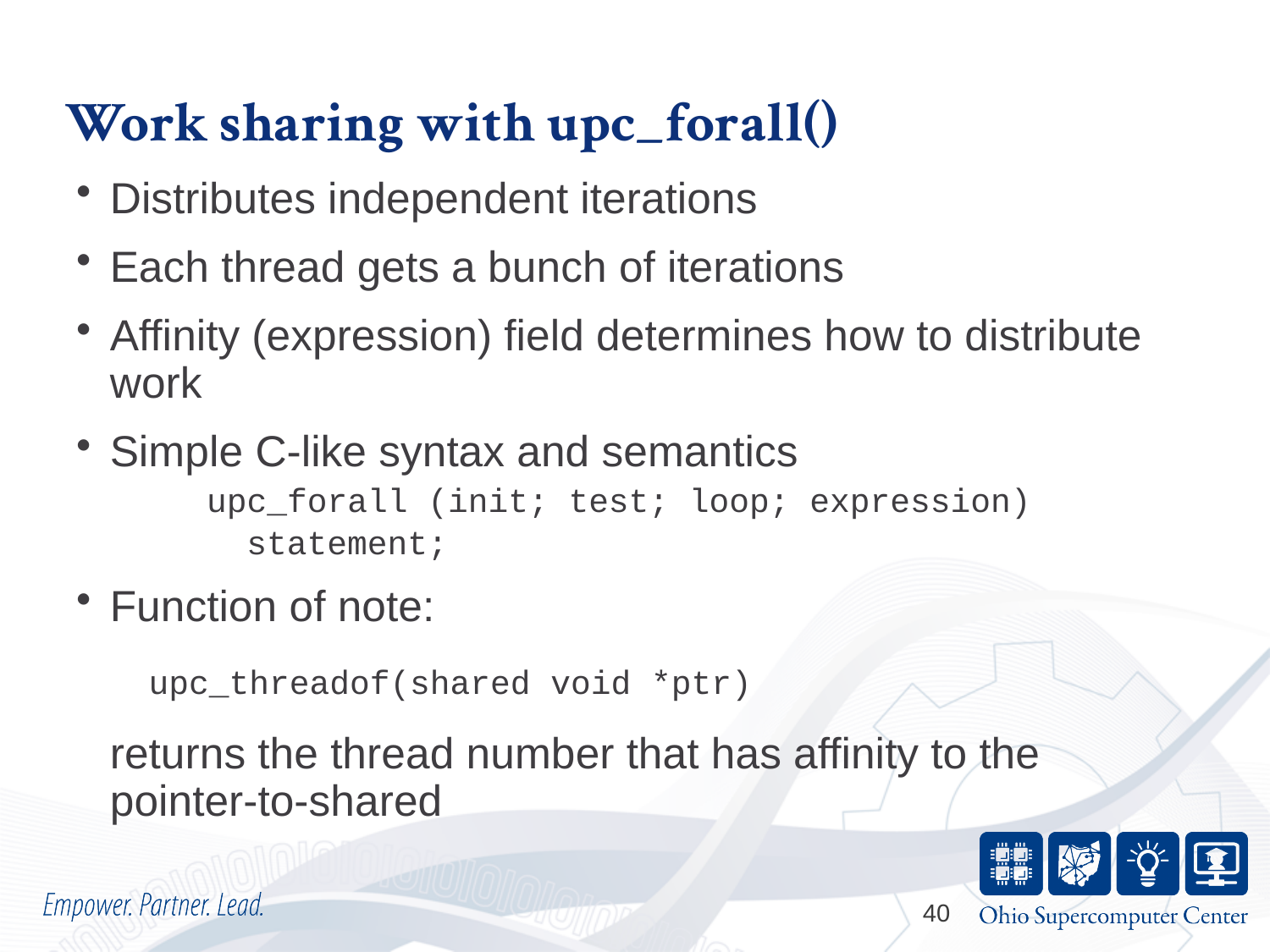

# Work sharing with upc_forall()
Distributes independent iterations
Each thread gets a bunch of iterations
Affinity (expression) field determines how to distribute work
Simple C-like syntax and semantics
upc_forall (init; test; loop; expression)
  statement;
Function of note:
	   upc_threadof(shared void *ptr)
	returns the thread number that has affinity to the pointer-to-shared
40